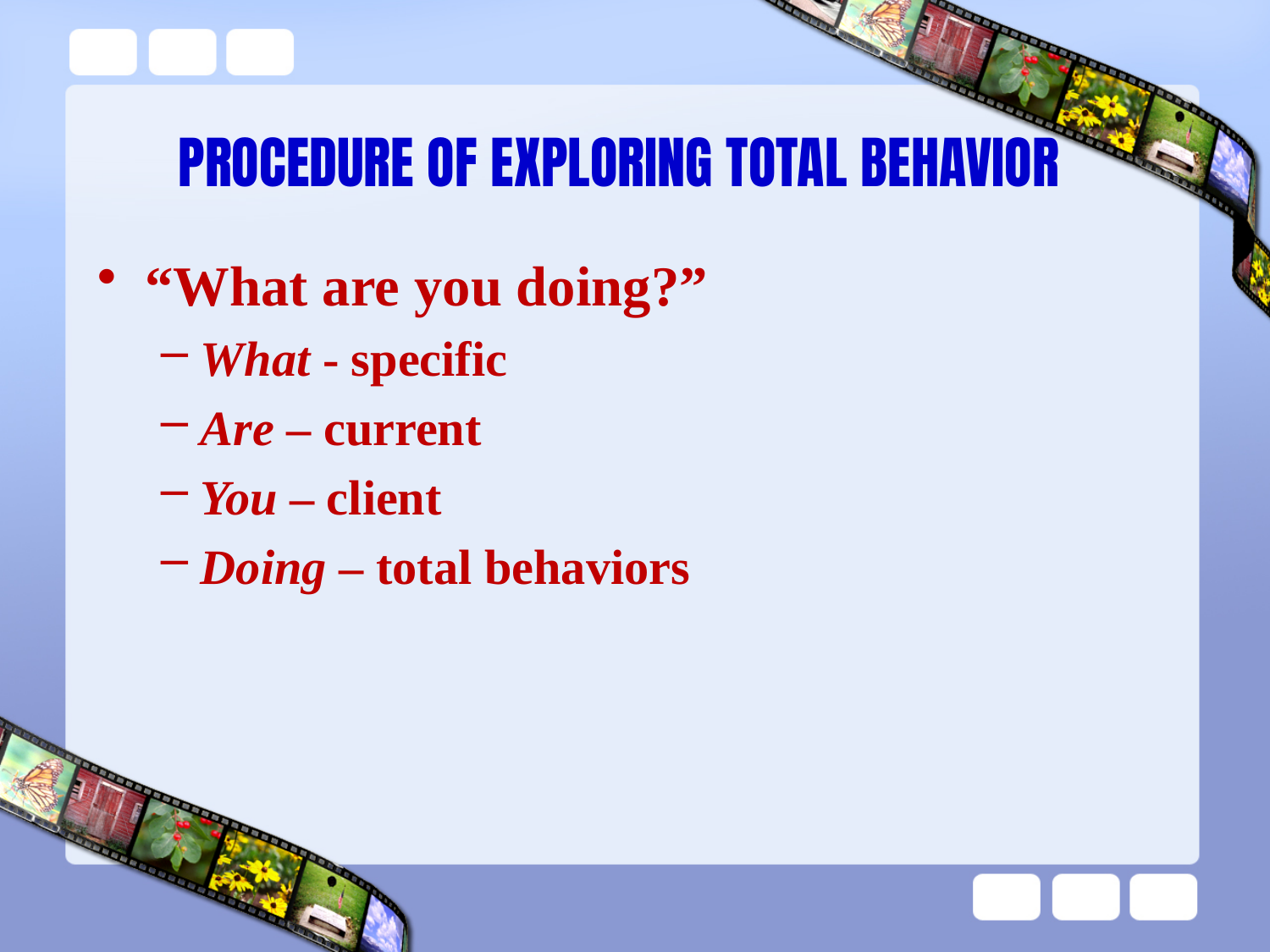

# PROCEDURE OF EXPLORING TOTAL BEHAVIOR
“What are you doing?”
What - specific
Are – current
You – client
Doing – total behaviors